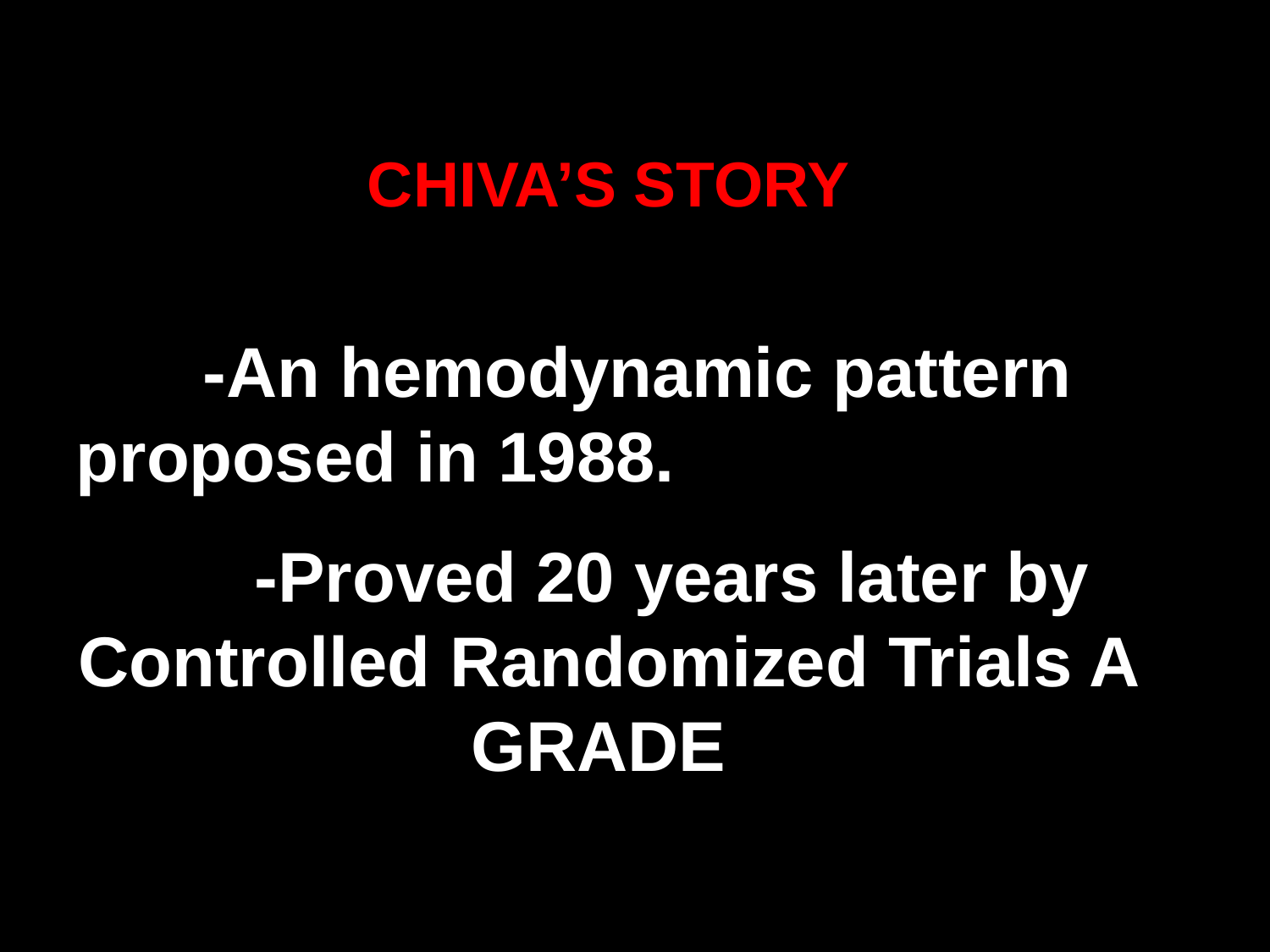

CHIVA’S STORY

	-An hemodynamic pattern proposed in 1988.
	-Proved 20 years later by Controlled Randomized Trials A GRADE